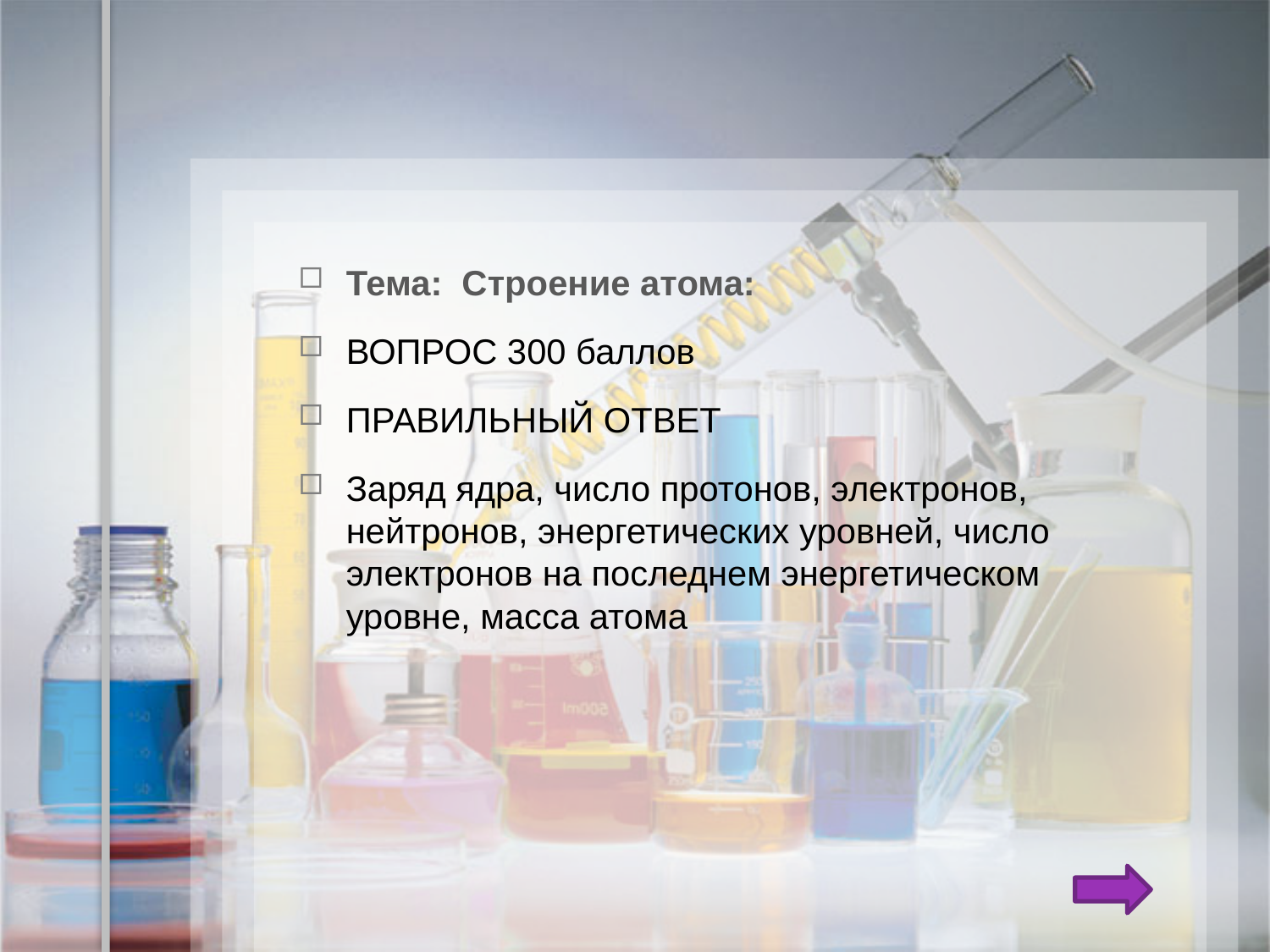

Тема:  Строение атома:
ВОПРОС 300 баллов
ПРАВИЛЬНЫЙ ОТВЕТ
Заряд ядра, число протонов, электронов, нейтронов, энергетических уровней, число электронов на последнем энергетическом уровне, масса атома

#